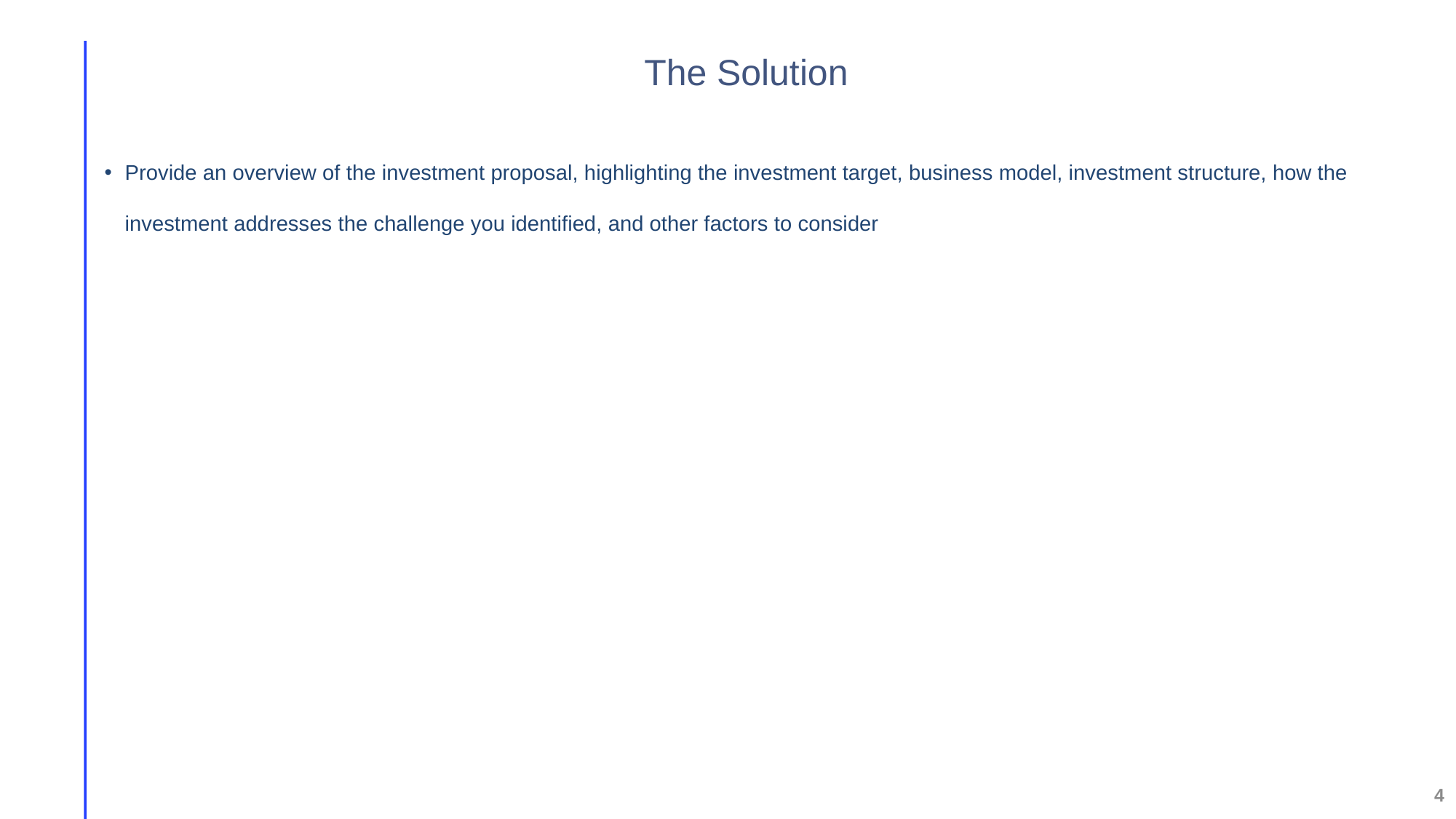

The Solution
Provide an overview of the investment proposal, highlighting the investment target, business model, investment structure, how the investment addresses the challenge you identified, and other factors to consider

4